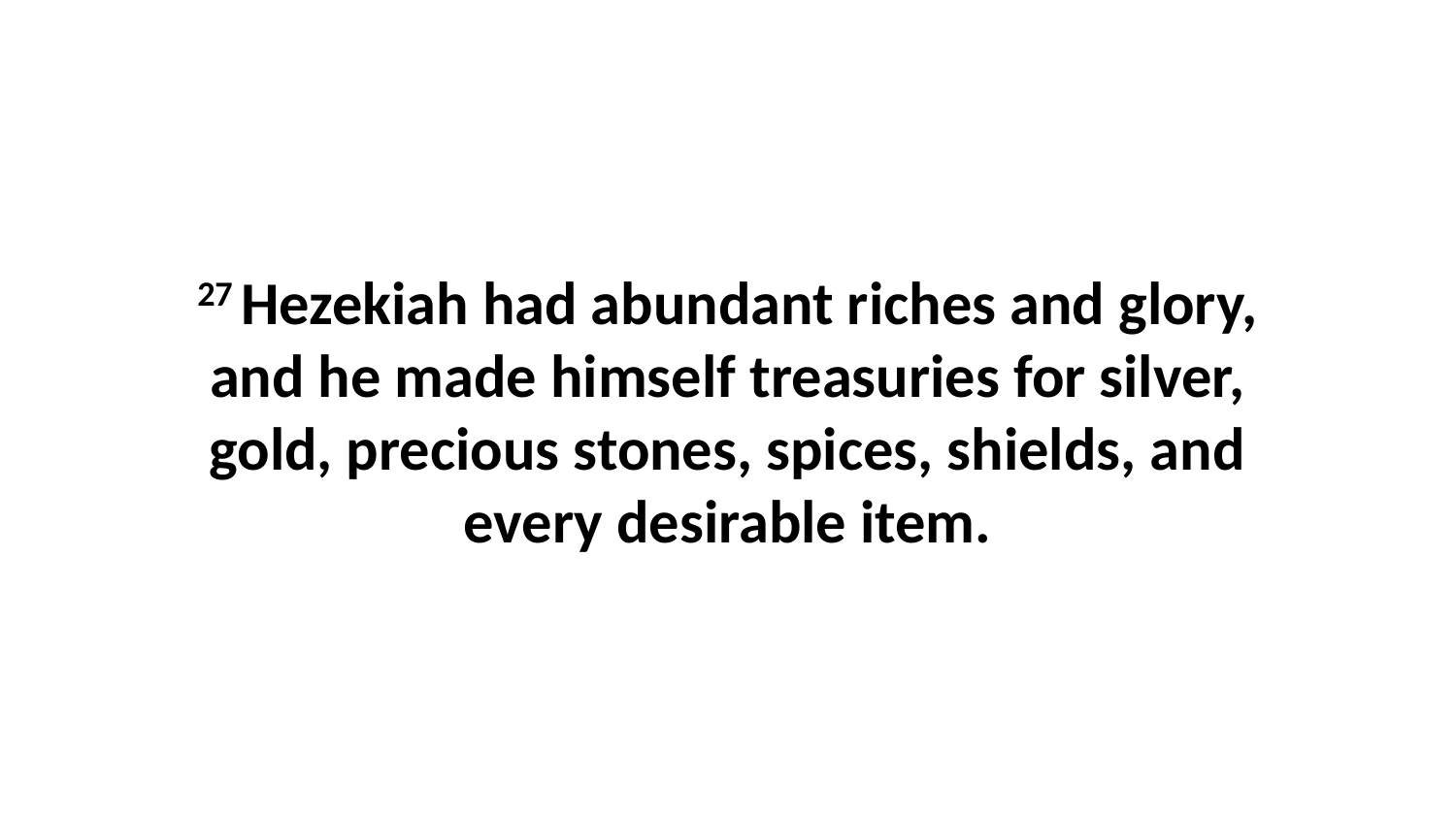

27 Hezekiah had abundant riches and glory, and he made himself treasuries for silver, gold, precious stones, spices, shields, and every desirable item.